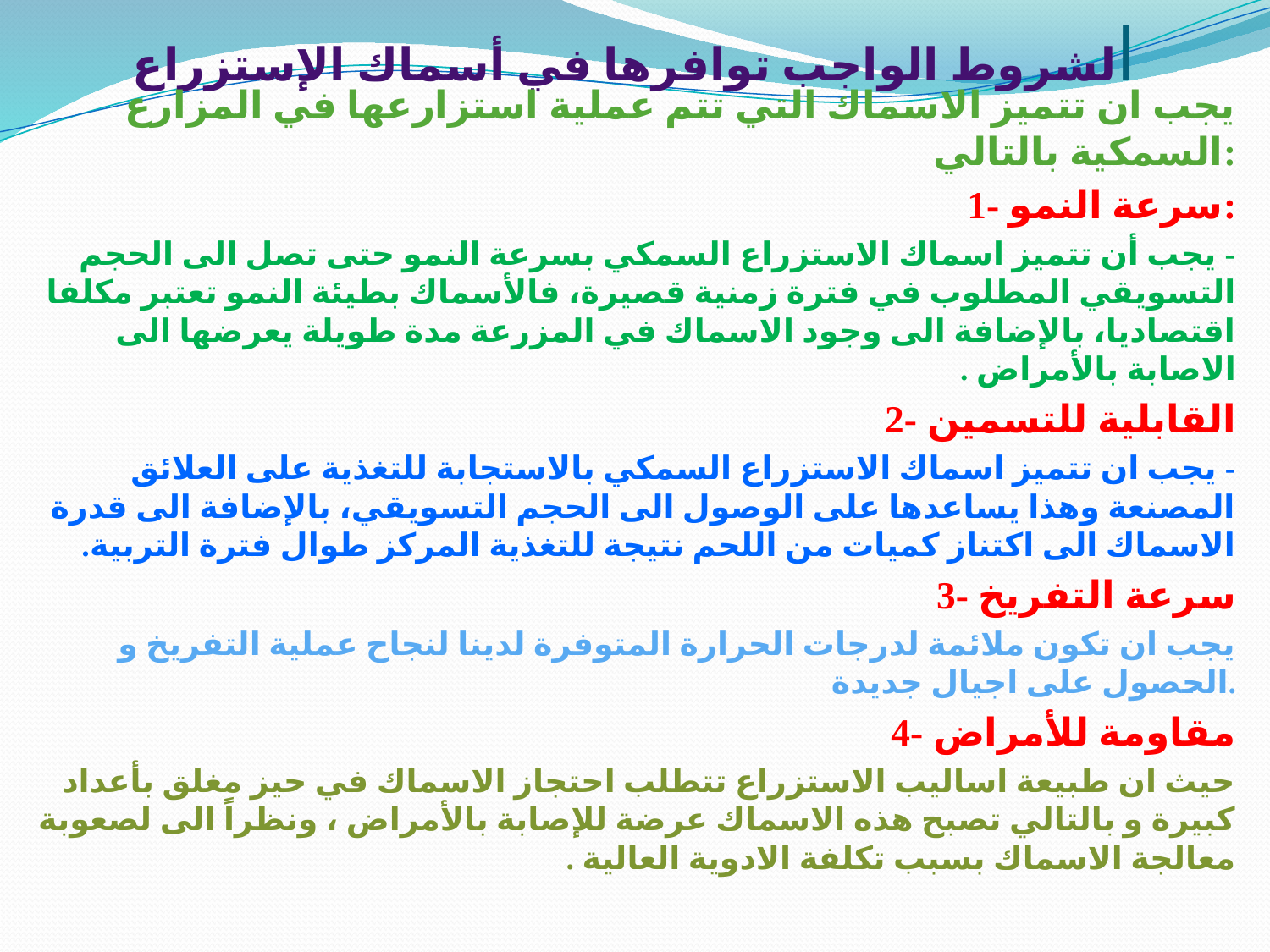

# الشروط الواجب توافرها في أسماك الإستزراع
يجب ان تتميز الاسماك التي تتم عملية استزارعها في المزارع السمكية بالتالي:
1- سرعة النمو:
- يجب أن تتميز اسماك الاستزراع السمكي بسرعة النمو حتى تصل الى الحجم التسويقي المطلوب في فترة زمنية قصيرة، فالأسماك بطيئة النمو تعتبر مكلفا اقتصاديا، بالإضافة الى وجود الاسماك في المزرعة مدة طويلة يعرضها الى الاصابة بالأمراض .
2- القابلية للتسمين
- يجب ان تتميز اسماك الاستزراع السمكي بالاستجابة للتغذية على العلائق المصنعة وهذا يساعدها على الوصول الى الحجم التسويقي، بالإضافة الى قدرة الاسماك الى اكتناز كميات من اللحم نتيجة للتغذية المركز طوال فترة التربية.
3- سرعة التفريخ
يجب ان تكون ملائمة لدرجات الحرارة المتوفرة لدينا لنجاح عملية التفريخ و الحصول على اجيال جديدة.
4- مقاومة للأمراض
حيث ان طبيعة اساليب الاستزراع تتطلب احتجاز الاسماك في حيز مغلق بأعداد كبيرة و بالتالي تصبح هذه الاسماك عرضة للإصابة بالأمراض ، ونظراً الى لصعوبة معالجة الاسماك بسبب تكلفة الادوية العالية .